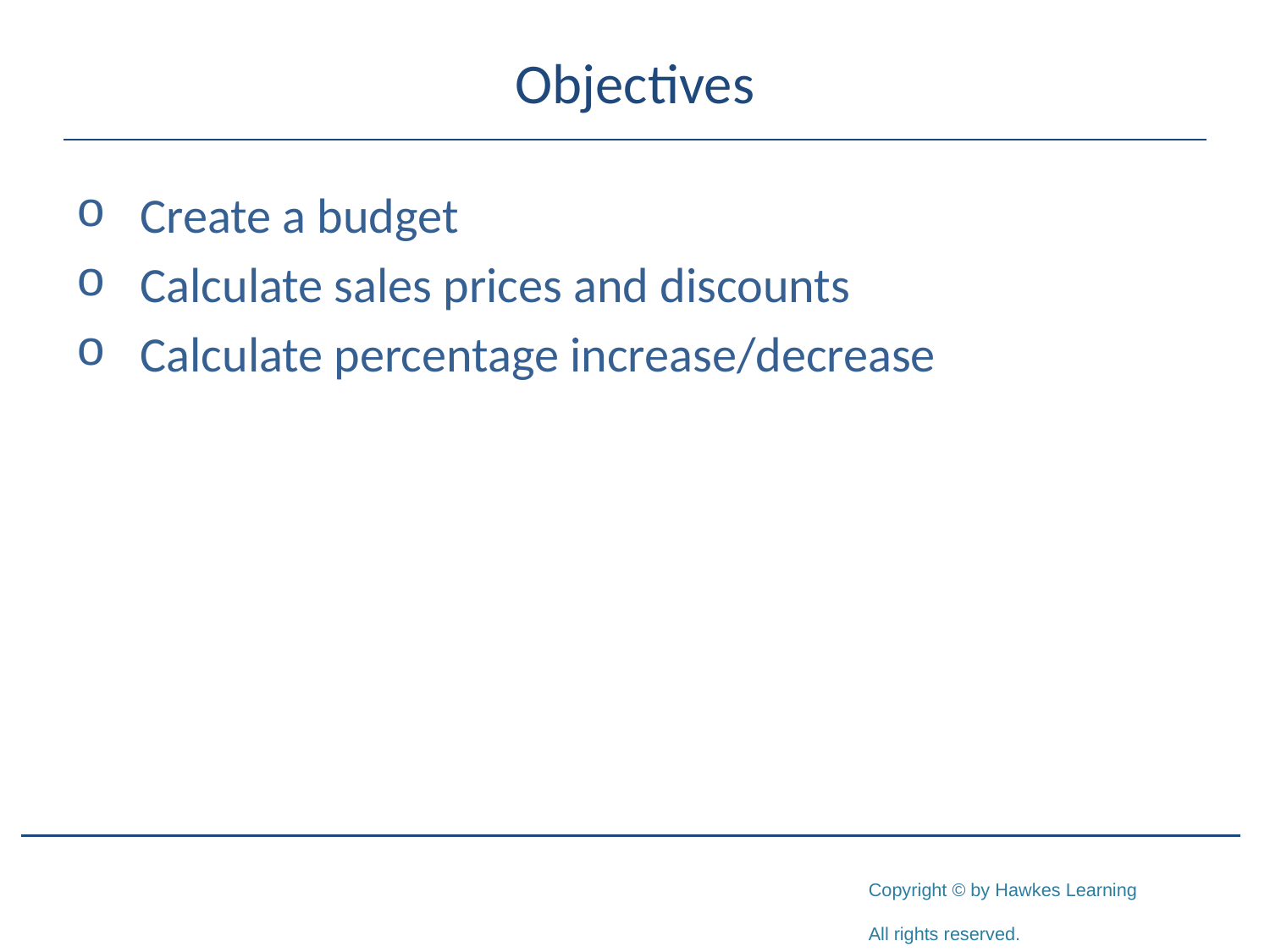

# Objectives
Create a budget
Calculate sales prices and discounts
Calculate percentage increase/decrease